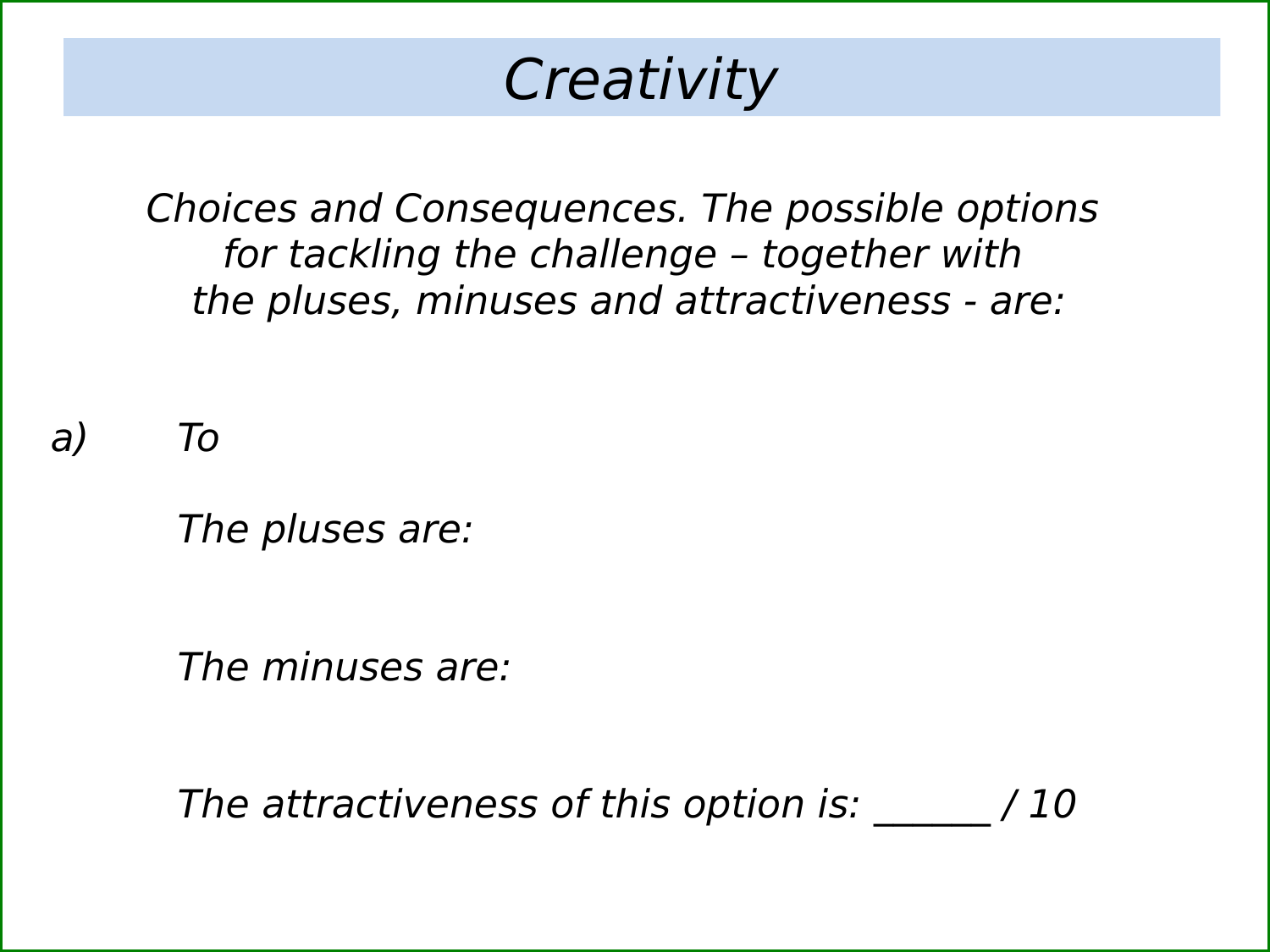

Creativity
Choices and Consequences. The possible options
for tackling the challenge – together with
the pluses, minuses and attractiveness - are:

a)	To

	The pluses are:

	The minuses are:

	The attractiveness of this option is: ______ / 10